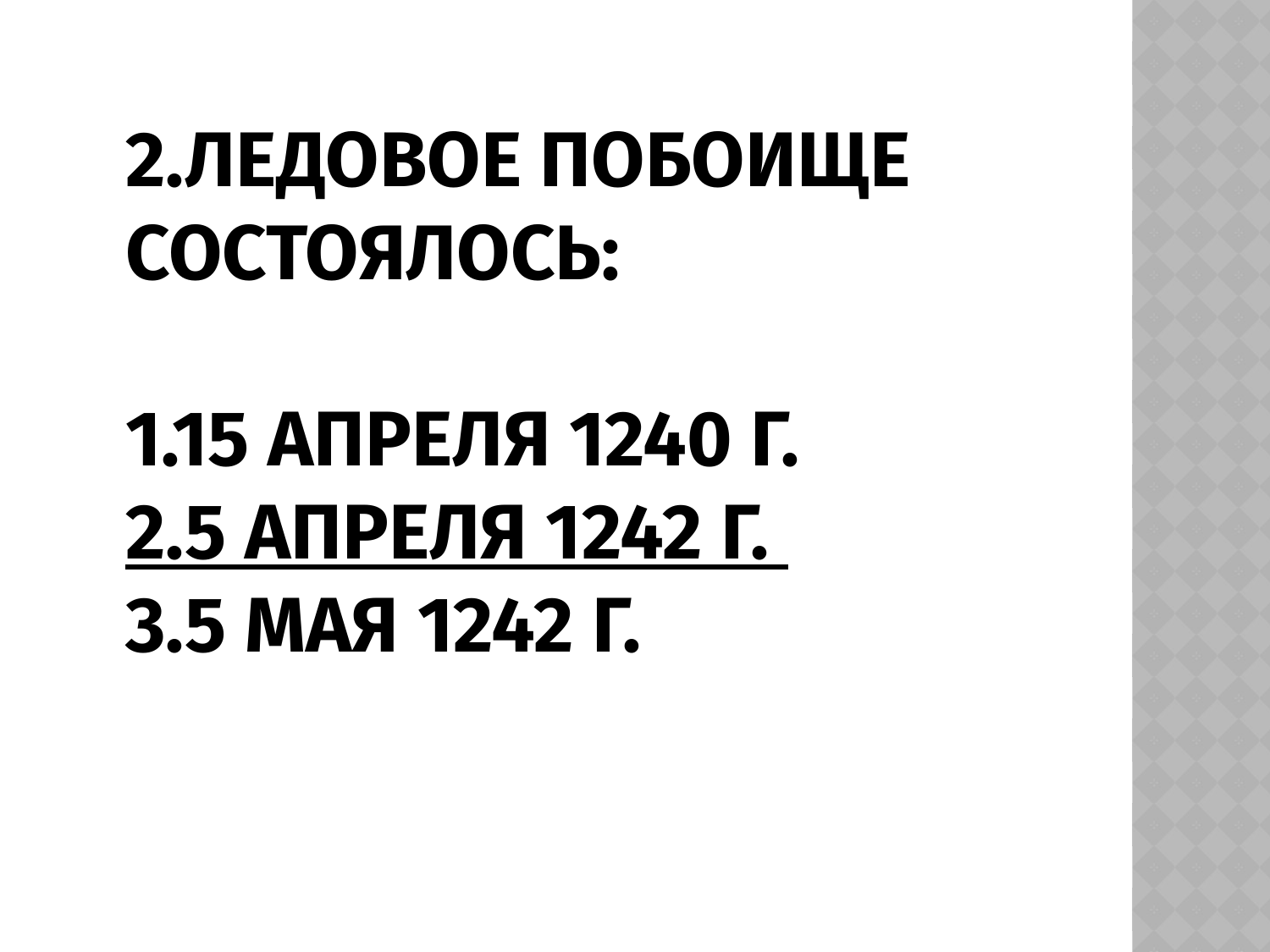

# 2.Ледовое побоище состоялось: 1.15 апреля 1240 г. 2.5 апреля 1242 г. 3.5 мая 1242 г.